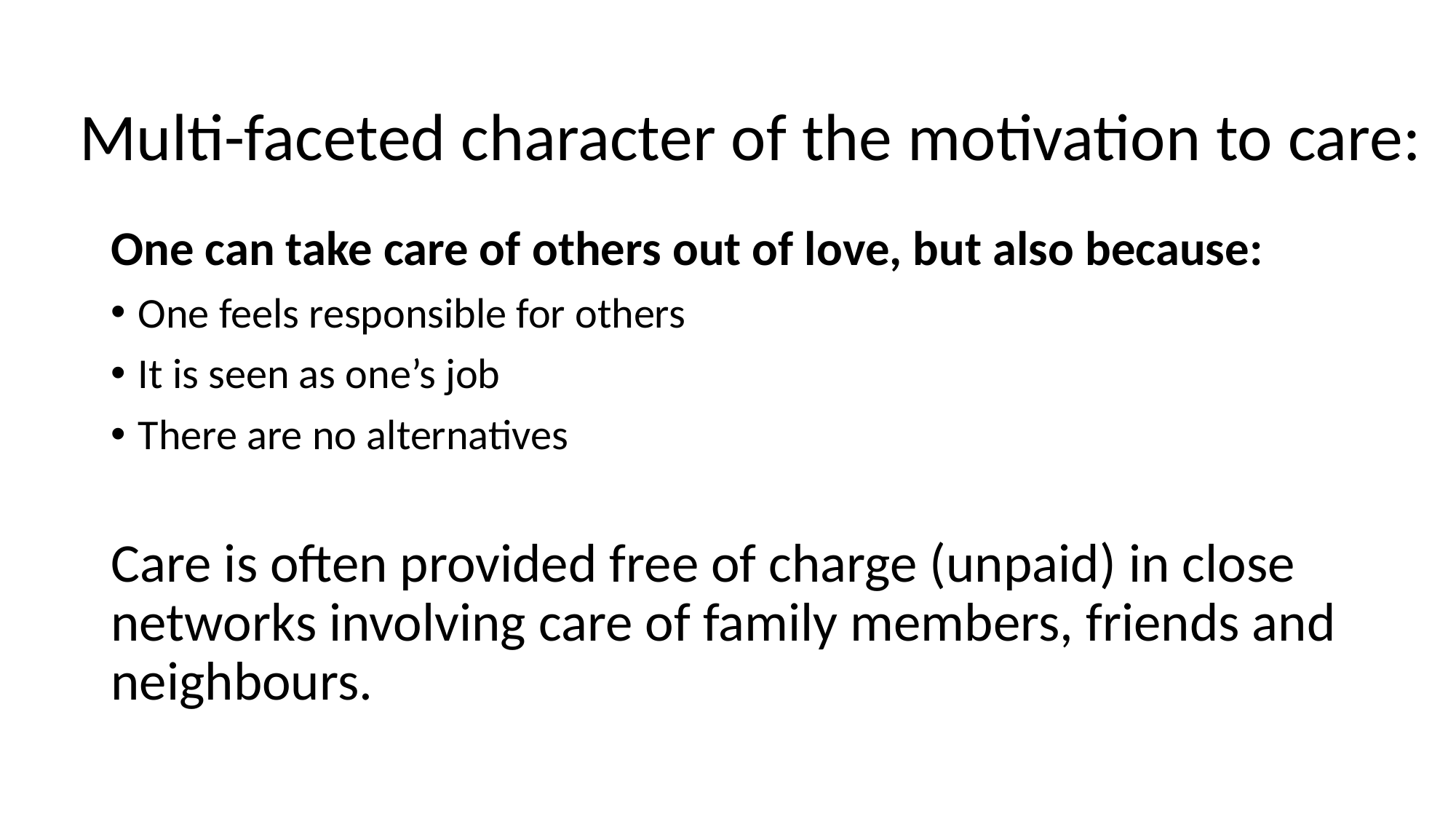

# Multi-faceted character of the motivation to care:
One can take care of others out of love, but also because:
One feels responsible for others
It is seen as one’s job
There are no alternatives

Care is often provided free of charge (unpaid) in close networks involving care of family members, friends and neighbours.